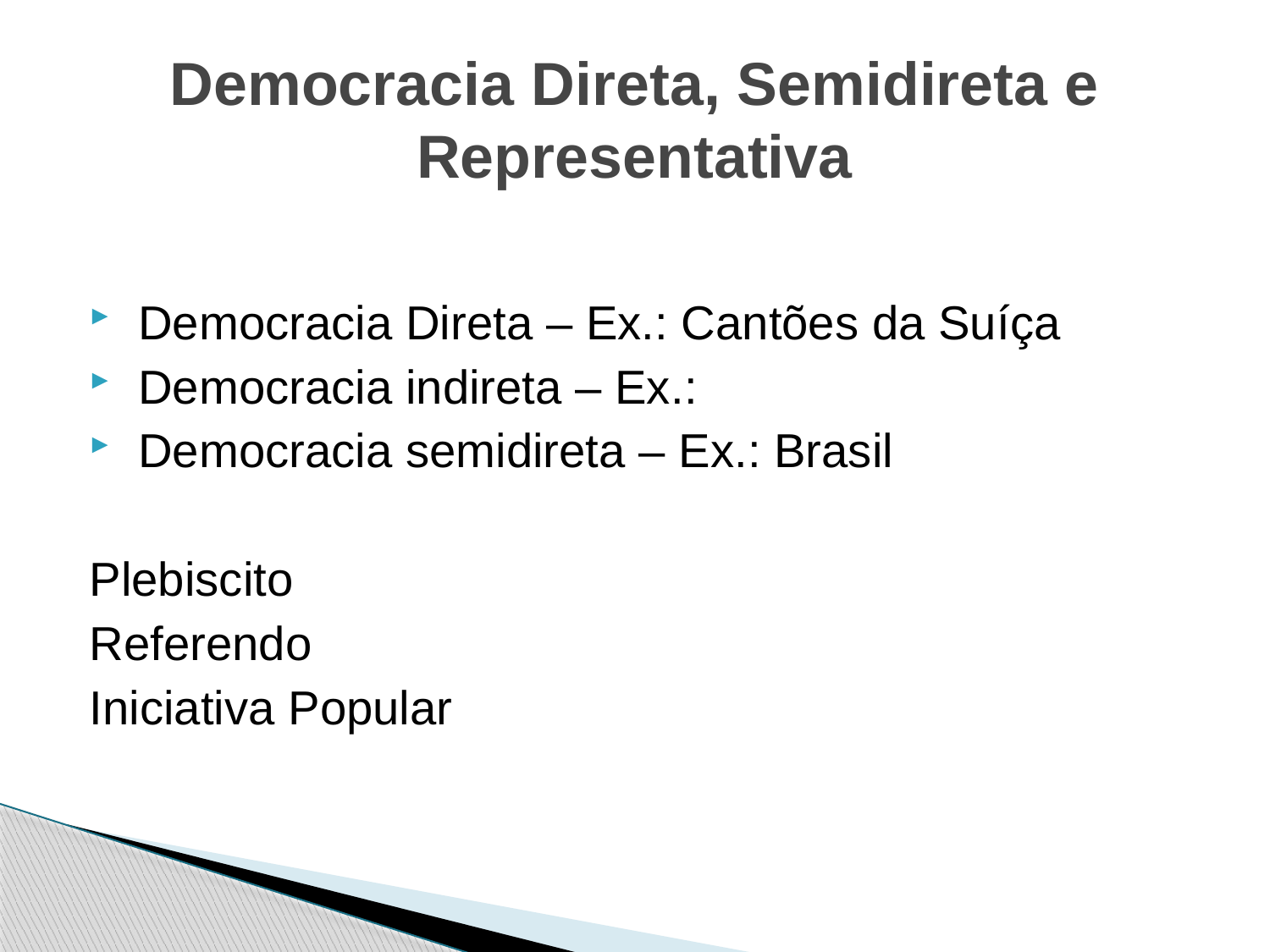

# Democracia Direta, Semidireta e Representativa
 Democracia Direta – Ex.: Cantões da Suíça
 Democracia indireta – Ex.:
 Democracia semidireta – Ex.: Brasil

Plebiscito
Referendo
Iniciativa Popular